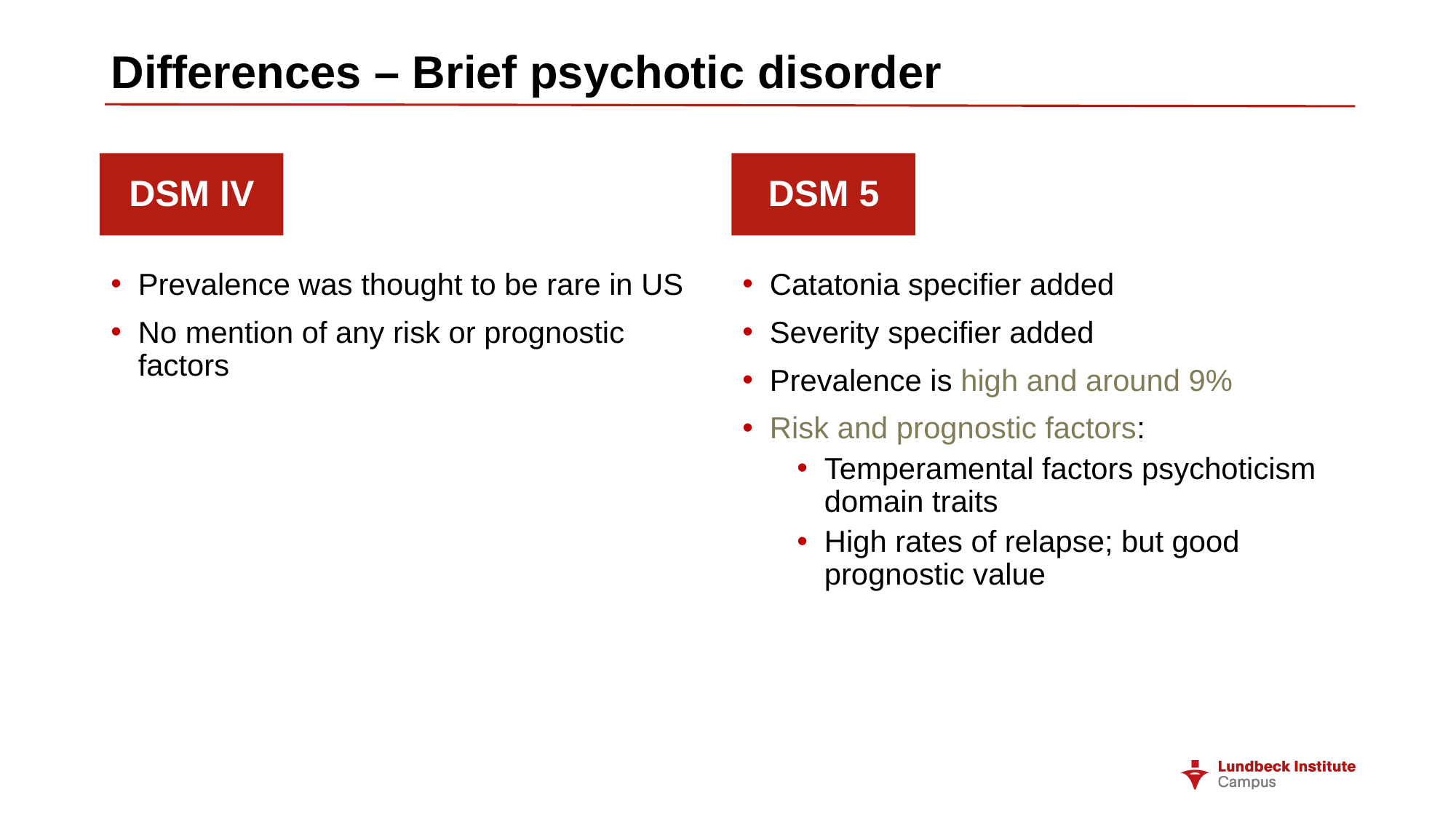

# Differences – Brief psychotic disorder

DSM IV

DSM 5
Prevalence was thought to be rare in US
No mention of any risk or prognostic factors
Catatonia specifier added
Severity specifier added
Prevalence is high and around 9%
Risk and prognostic factors:
Temperamental factors psychoticism domain traits
High rates of relapse; but good prognostic value